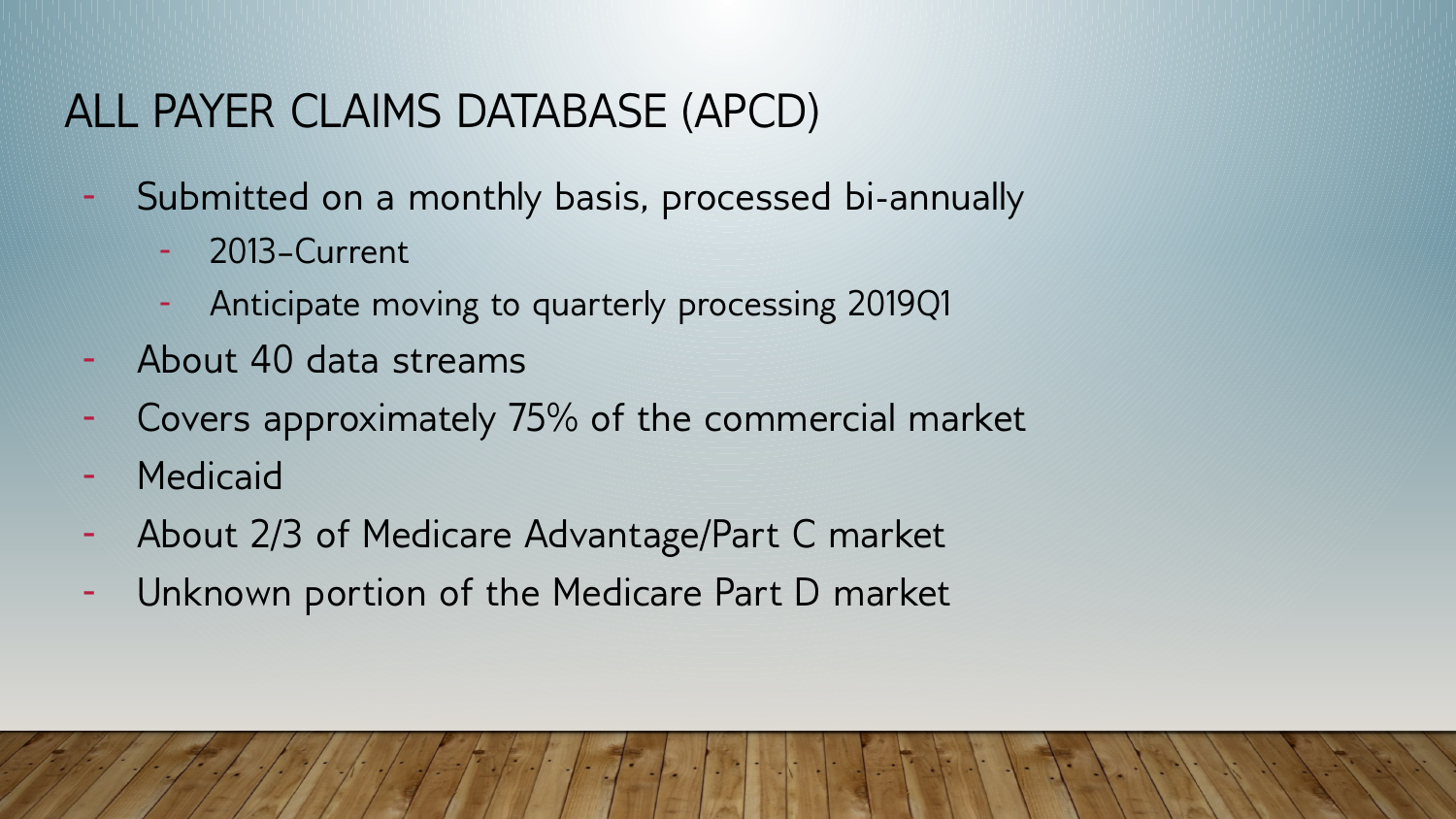

# All Payer Claims Database (APCD)
Submitted on a monthly basis, processed bi-annually
2013–Current
Anticipate moving to quarterly processing 2019Q1
About 40 data streams
Covers approximately 75% of the commercial market
Medicaid
About 2/3 of Medicare Advantage/Part C market
Unknown portion of the Medicare Part D market